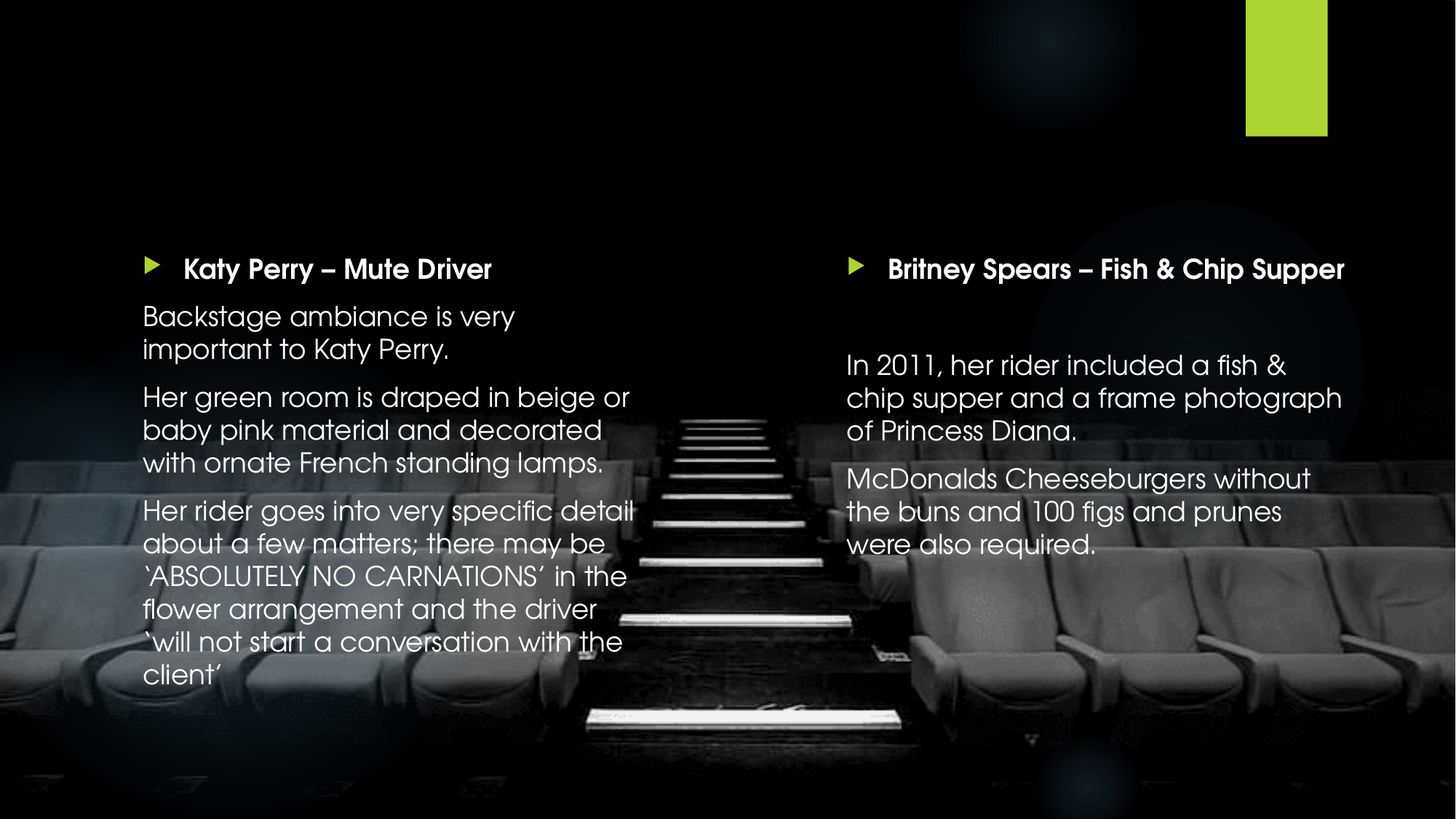

#
Katy Perry – Mute Driver
Backstage ambiance is very important to Katy Perry.
Her green room is draped in beige or baby pink material and decorated with ornate French standing lamps.
Her rider goes into very specific detail about a few matters; there may be ‘ABSOLUTELY NO CARNATIONS’ in the flower arrangement and the driver ‘will not start a conversation with the client’

Britney Spears – Fish & Chip Supper

In 2011, her rider included a fish & chip supper and a frame photograph of Princess Diana.
McDonalds Cheeseburgers without the buns and 100 figs and prunes were also required.